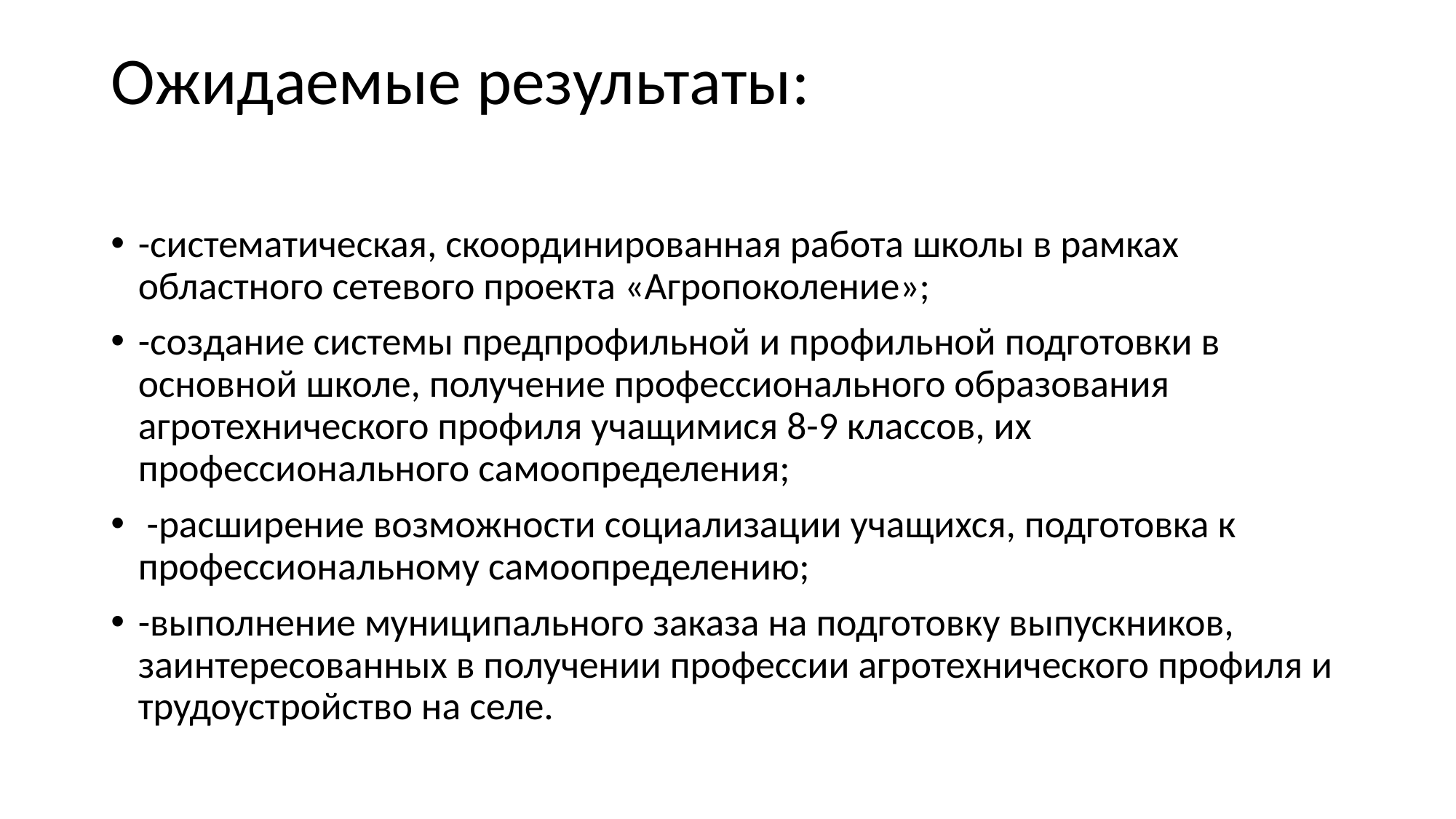

# Ожидаемые результаты:
-систематическая, скоординированная работа школы в рамках областного сетевого проекта «Агропоколение»;
-создание системы предпрофильной и профильной подготовки в основной школе, получение профессионального образования агротехнического профиля учащимися 8-9 классов, их профессионального самоопределения;
 -расширение возможности социализации учащихся, подготовка к профессиональному самоопределению;
-выполнение муниципального заказа на подготовку выпускников, заинтересованных в получении профессии агротехнического профиля и трудоустройство на селе.